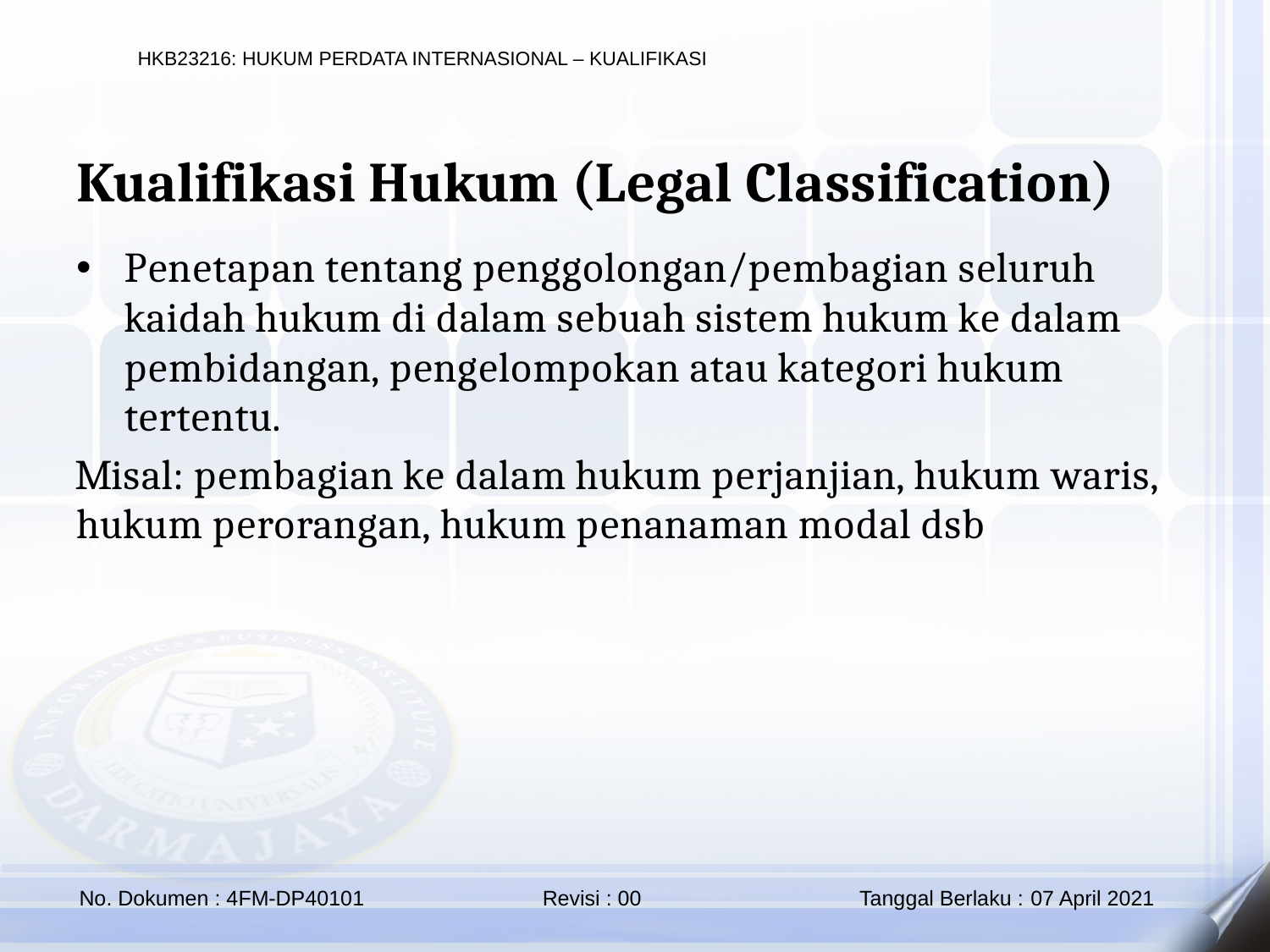

Kualifikasi Hukum (Legal Classification)
Penetapan tentang penggolongan/pembagian seluruh kaidah hukum di dalam sebuah sistem hukum ke dalam pembidangan, pengelompokan atau kategori hukum tertentu.
Misal: pembagian ke dalam hukum perjanjian, hukum waris, hukum perorangan, hukum penanaman modal dsb